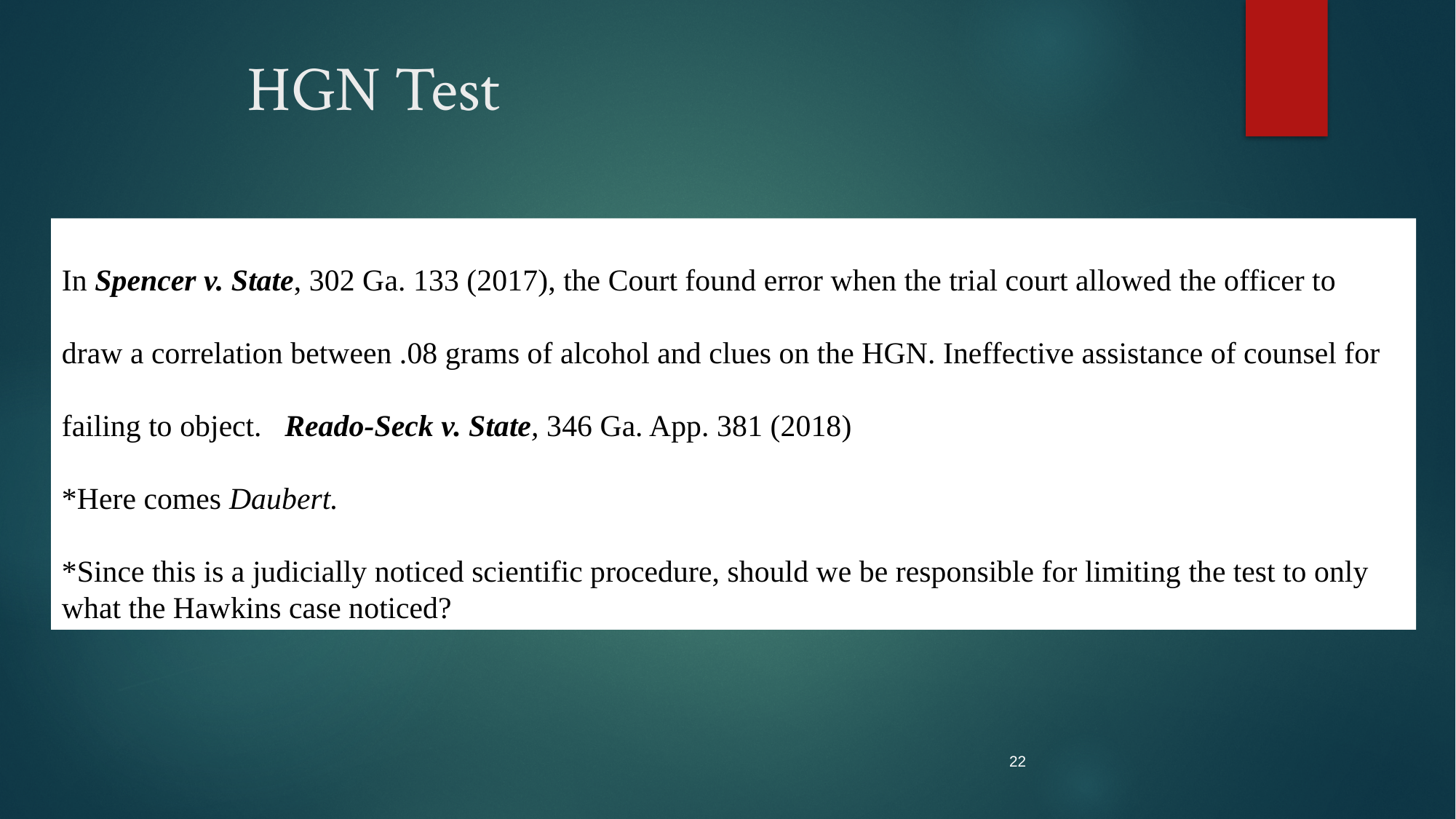

# HGN Test
In Spencer v. State, 302 Ga. 133 (2017), the Court found error when the trial court allowed the officer to draw a correlation between .08 grams of alcohol and clues on the HGN. Ineffective assistance of counsel for failing to object.   Reado-Seck v. State, 346 Ga. App. 381 (2018)
*Here comes Daubert.
*Since this is a judicially noticed scientific procedure, should we be responsible for limiting the test to only what the Hawkins case noticed?
22